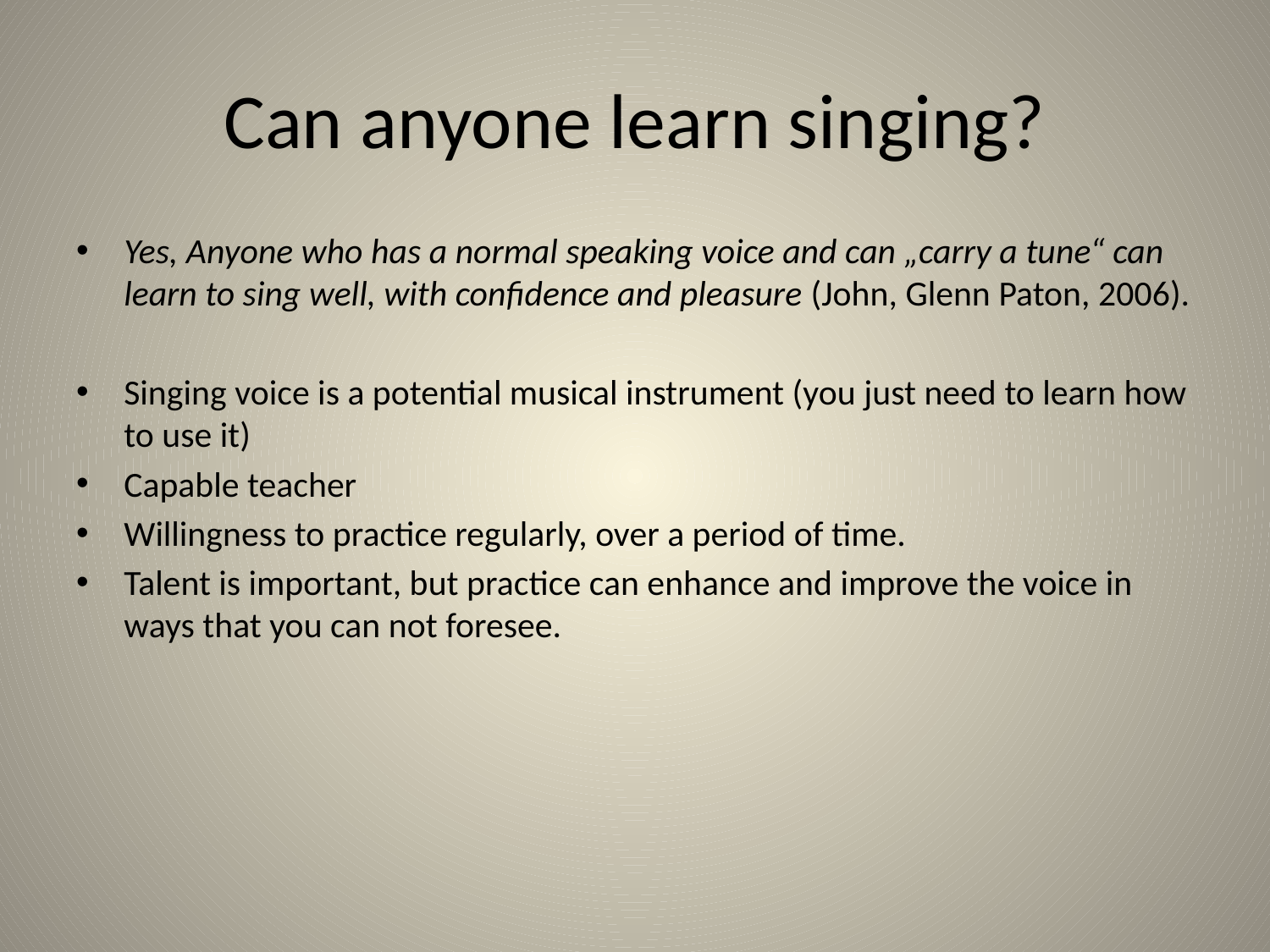

# Can anyone learn singing?
Yes, Anyone who has a normal speaking voice and can „carry a tune“ can learn to sing well, with confidence and pleasure (John, Glenn Paton, 2006).

Singing voice is a potential musical instrument (you just need to learn how to use it)
Capable teacher
Willingness to practice regularly, over a period of time.
Talent is important, but practice can enhance and improve the voice in ways that you can not foresee.